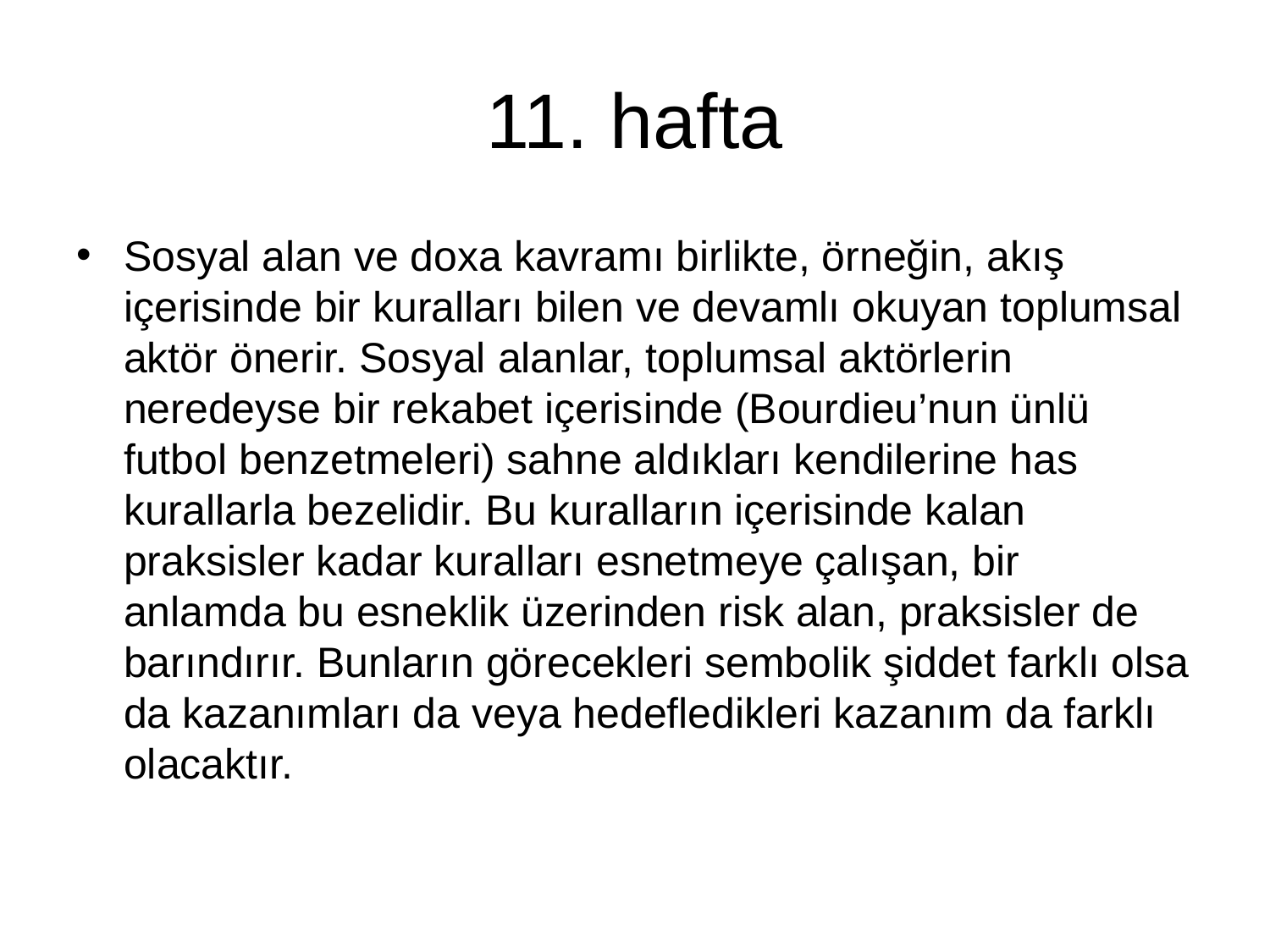

# 11. hafta
Sosyal alan ve doxa kavramı birlikte, örneğin, akış içerisinde bir kuralları bilen ve devamlı okuyan toplumsal aktör önerir. Sosyal alanlar, toplumsal aktörlerin neredeyse bir rekabet içerisinde (Bourdieu’nun ünlü futbol benzetmeleri) sahne aldıkları kendilerine has kurallarla bezelidir. Bu kuralların içerisinde kalan praksisler kadar kuralları esnetmeye çalışan, bir anlamda bu esneklik üzerinden risk alan, praksisler de barındırır. Bunların görecekleri sembolik şiddet farklı olsa da kazanımları da veya hedefledikleri kazanım da farklı olacaktır.